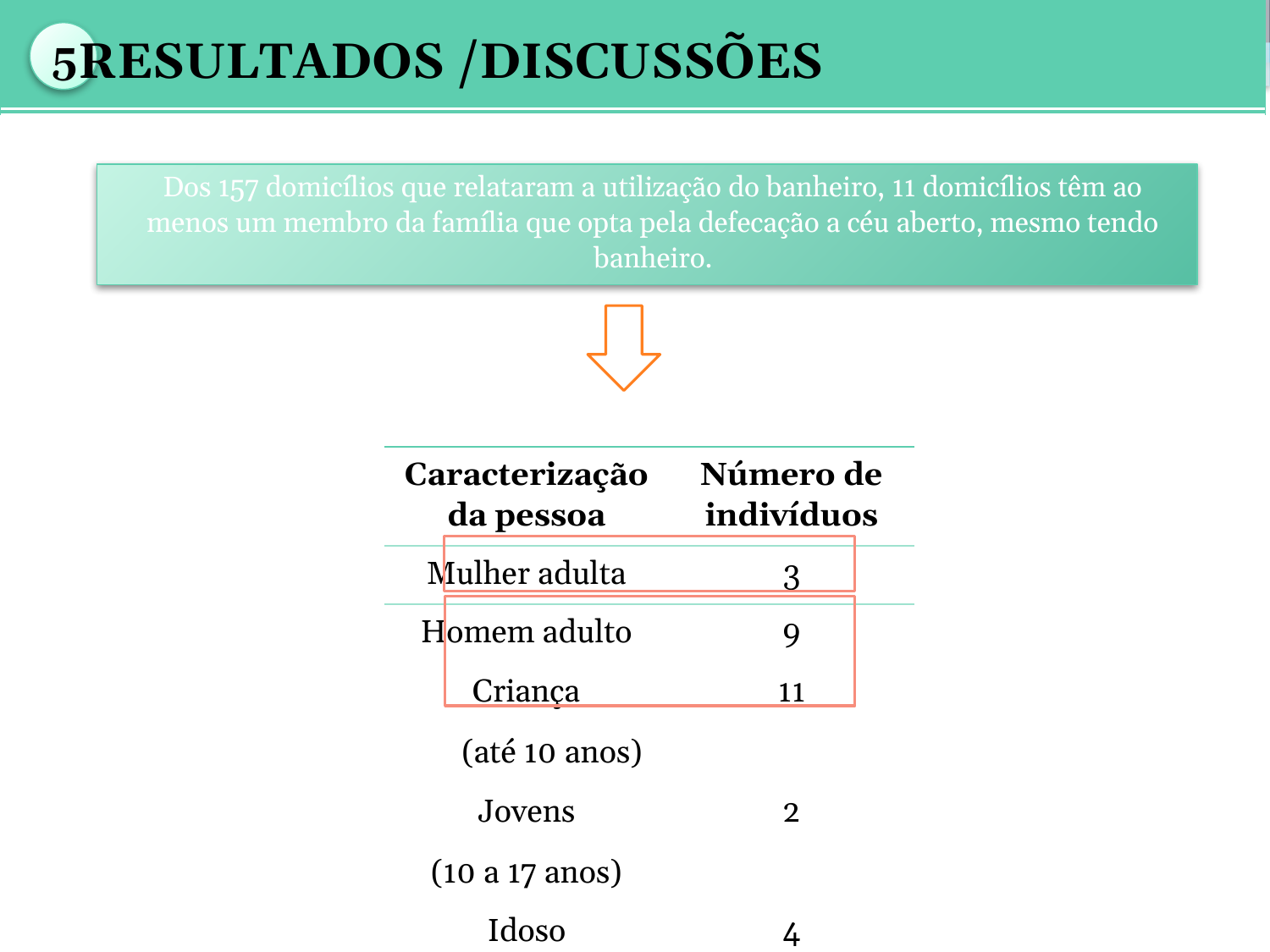

|  |
| --- |
|  |
| --- |
2
5
OBJETIVO
 Resultados /Discussões

Dos 157 domicílios que relataram a utilização do banheiro, 11 domicílios têm ao menos um membro da família que opta pela defecação a céu aberto, mesmo tendo banheiro.

| Caracterização da pessoa | Número de indivíduos |
| --- | --- |
| Mulher adulta | 3 |
| Homem adulto | 9 |
| Criança (até 10 anos) | 11 |
| Jovens (10 a 17 anos) | 2 |
| Idoso | 4 |